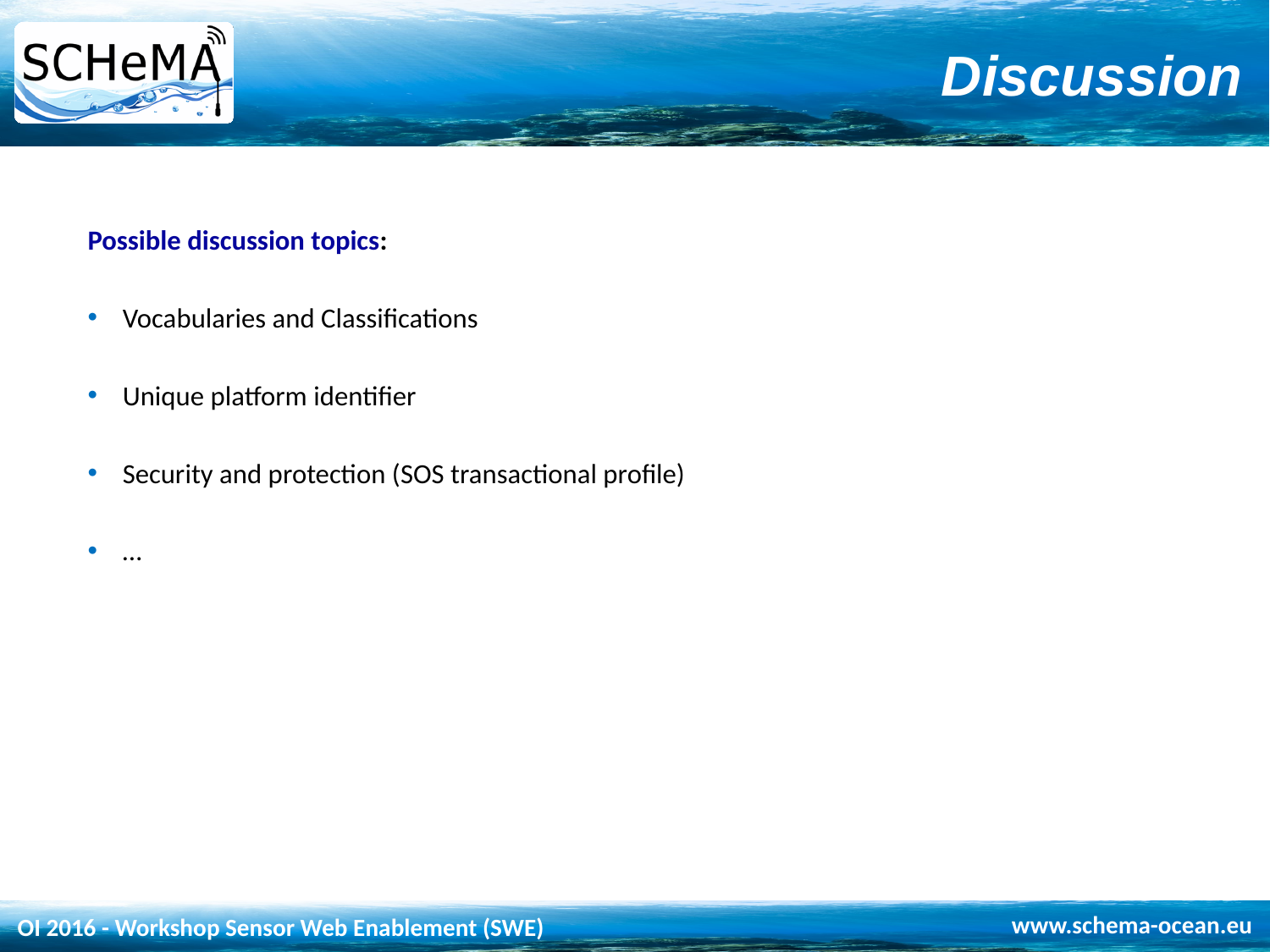

# Discussion
Possible discussion topics:

Vocabularies and Classifications

Unique platform identifier

Security and protection (SOS transactional profile)

…